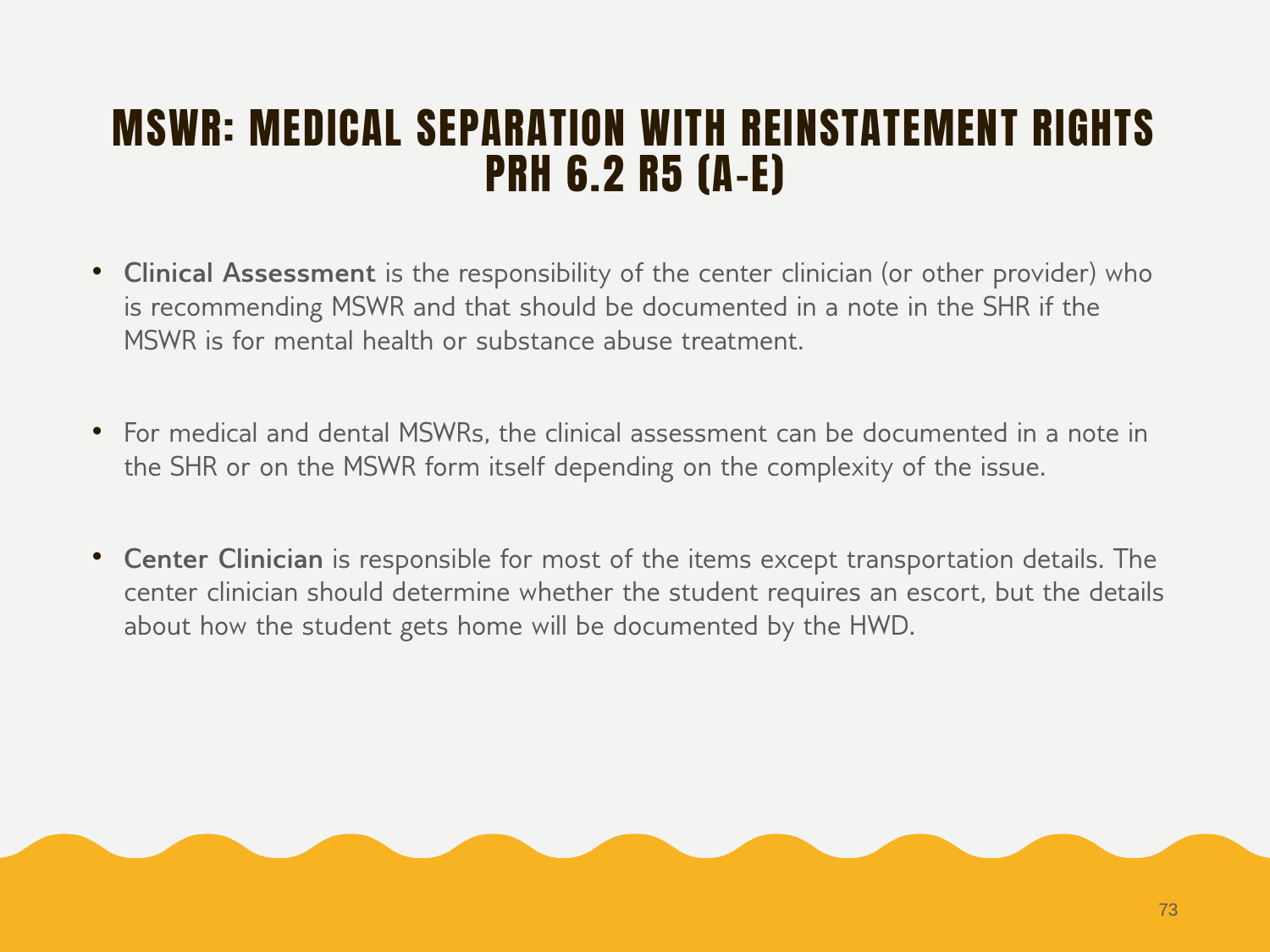

# MSWR: Medical Separation with Reinstatement Rights PRH 6.2 R5 (a-e)
Clinical Assessment is the responsibility of the center clinician (or other provider) who is recommending MSWR and that should be documented in a note in the SHR if the MSWR is for mental health or substance abuse treatment.

For medical and dental MSWRs, the clinical assessment can be documented in a note in the SHR or on the MSWR form itself depending on the complexity of the issue.

Center Clinician is responsible for most of the items except transportation details. The center clinician should determine whether the student requires an escort, but the details about how the student gets home will be documented by the HWD.

73